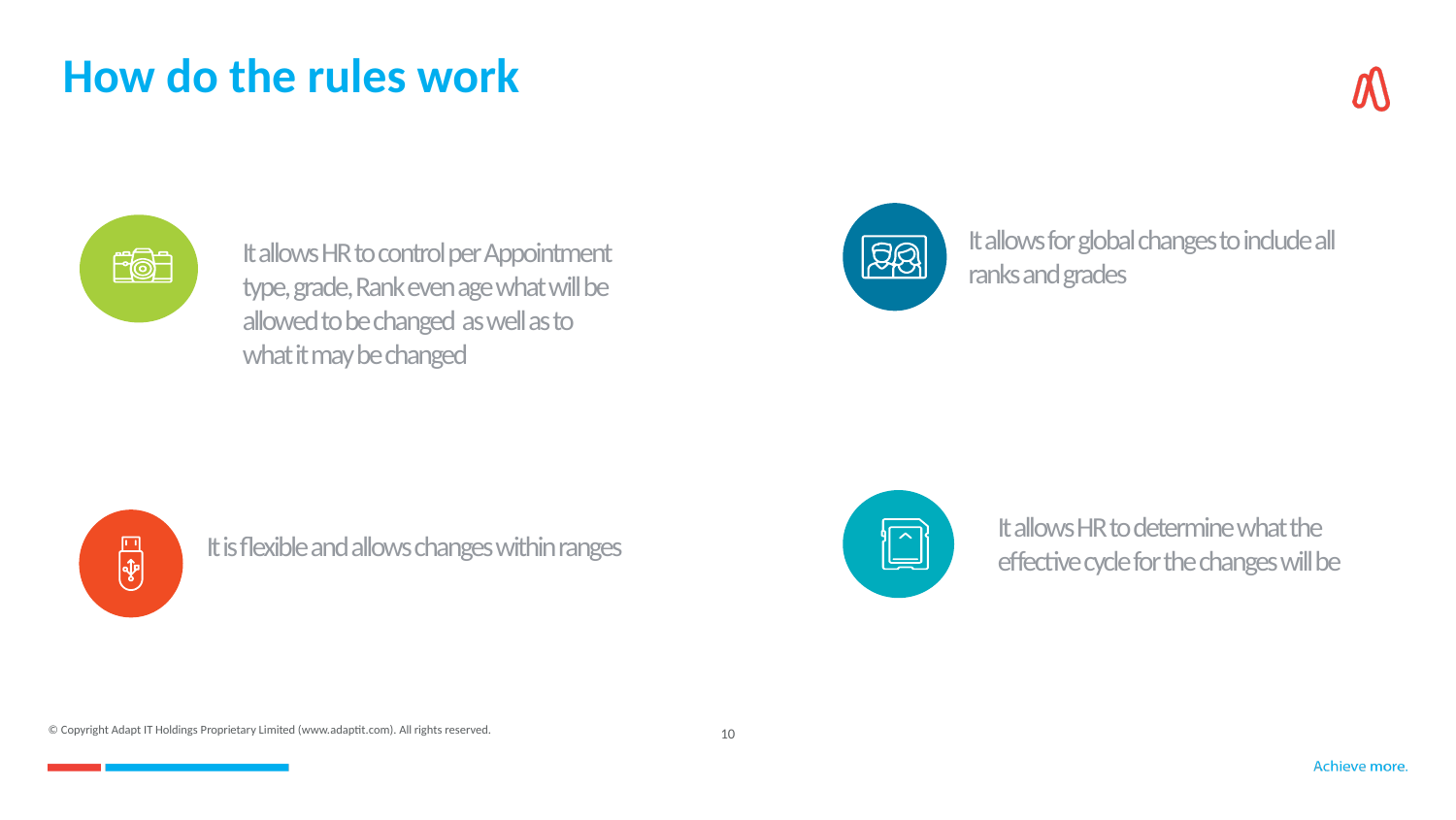

# How do the rules work

It allows for global changes to include all ranks and grades

It allows HR to control per Appointment type, grade, Rank even age what will be allowed to be changed  as well as to what it may be changed

It allows HR to determine what the effective cycle for the changes will be

It is flexible and allows changes within ranges